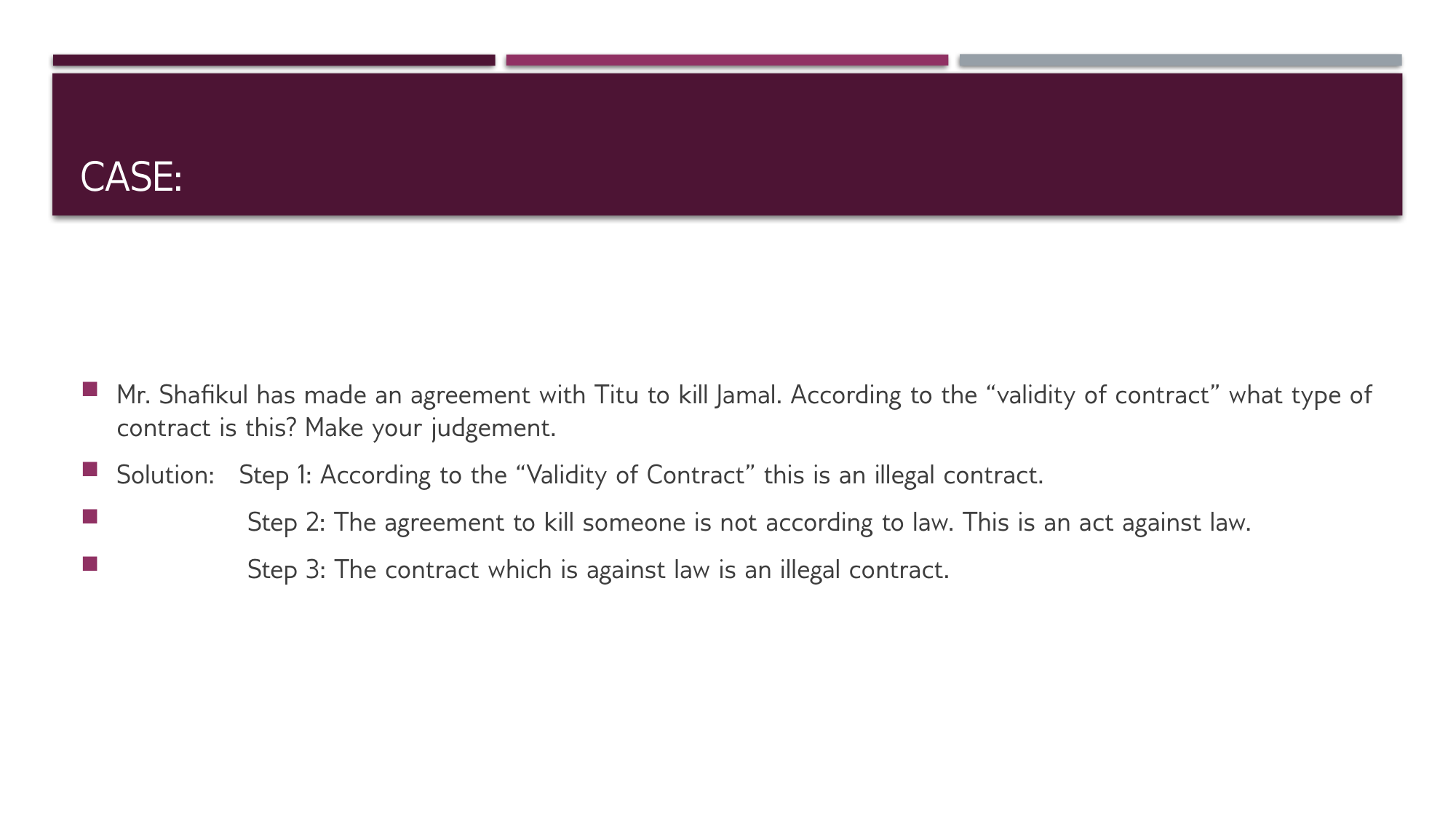

# Case:
Mr. Shafikul has made an agreement with Titu to kill Jamal. According to the “validity of contract” what type of contract is this? Make your judgement.
Solution:   Step 1: According to the “Validity of Contract” this is an illegal contract.
                Step 2: The agreement to kill someone is not according to law. This is an act against law.
                Step 3: The contract which is against law is an illegal contract.